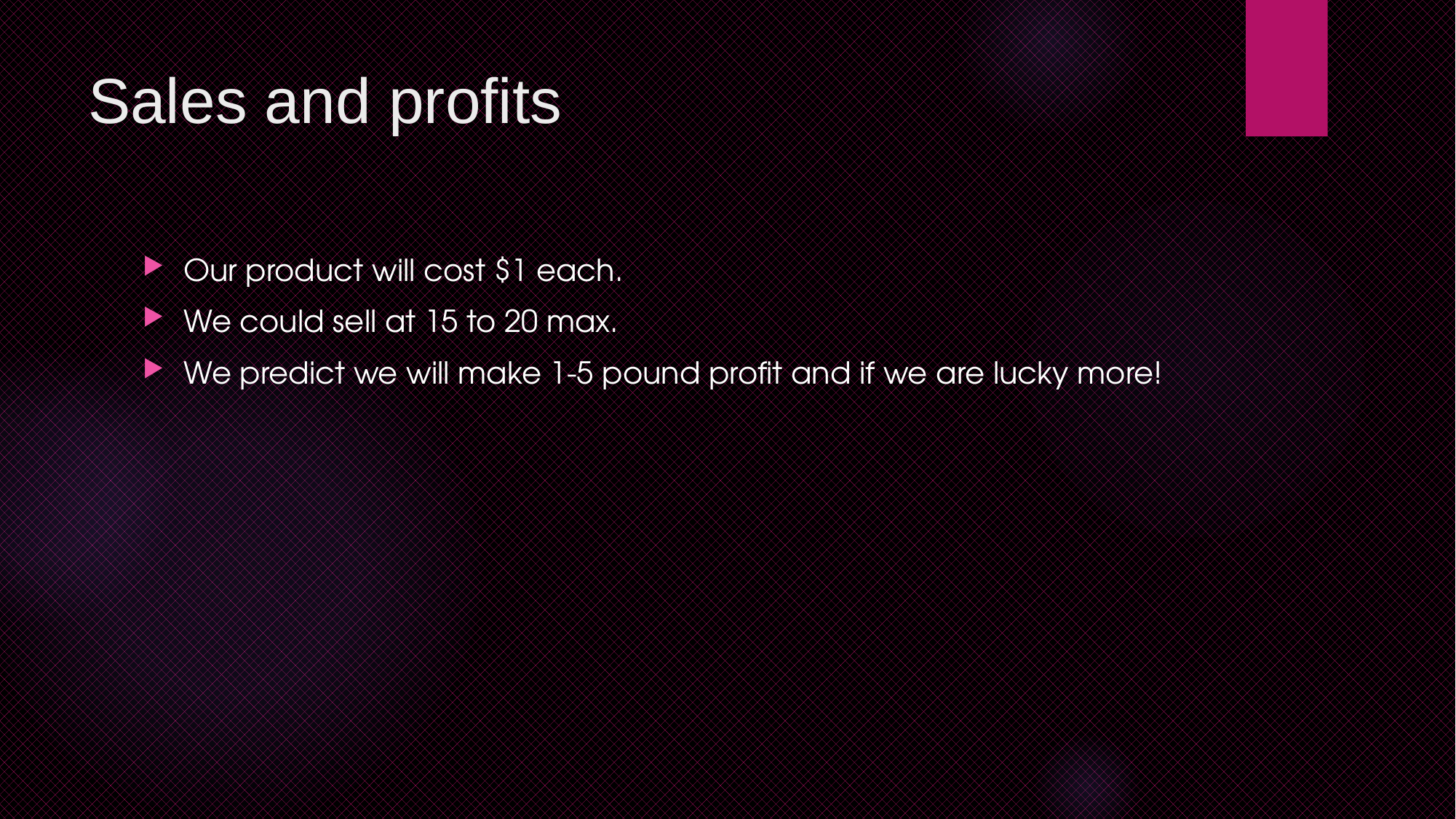

# Sales and profits
Our product will cost $1 each.
We could sell at 15 to 20 max.
We predict we will make 1-5 pound profit and if we are lucky more!